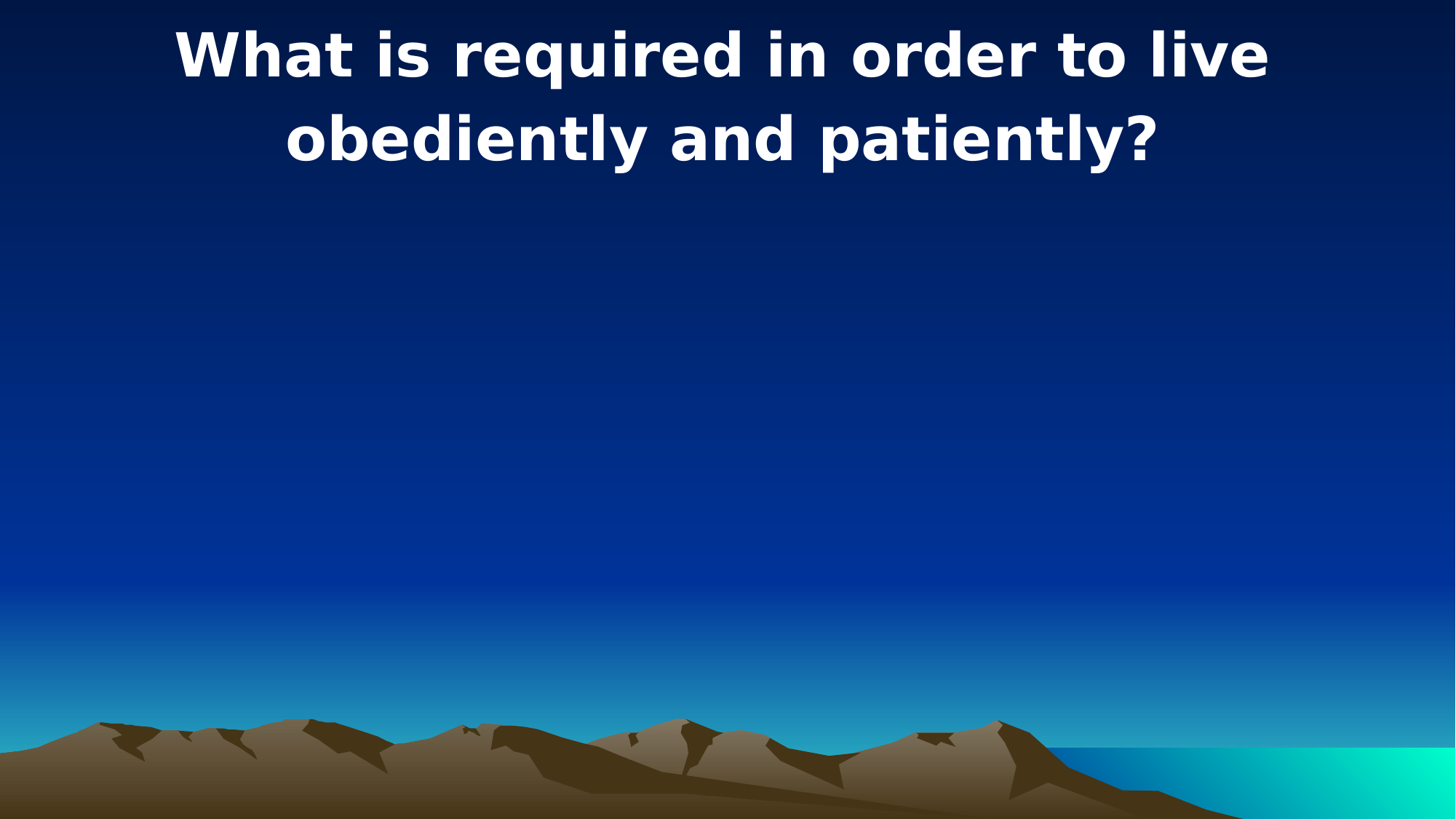

What is required in order to live obediently and patiently?